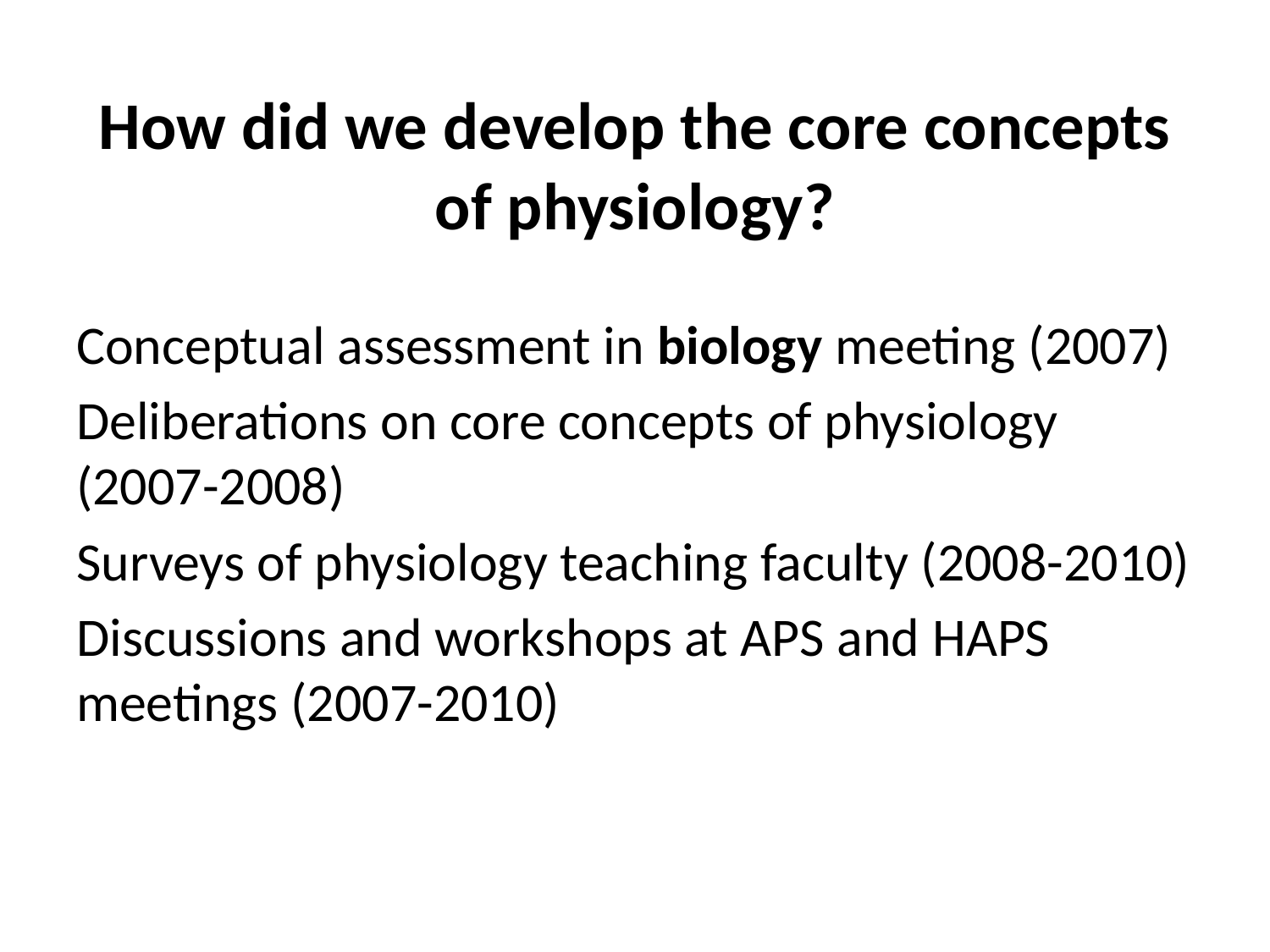

# How did we develop the core concepts of physiology?
Conceptual assessment in biology meeting (2007)
Deliberations on core concepts of physiology (2007-2008)
Surveys of physiology teaching faculty (2008-2010)
Discussions and workshops at APS and HAPS meetings (2007-2010)